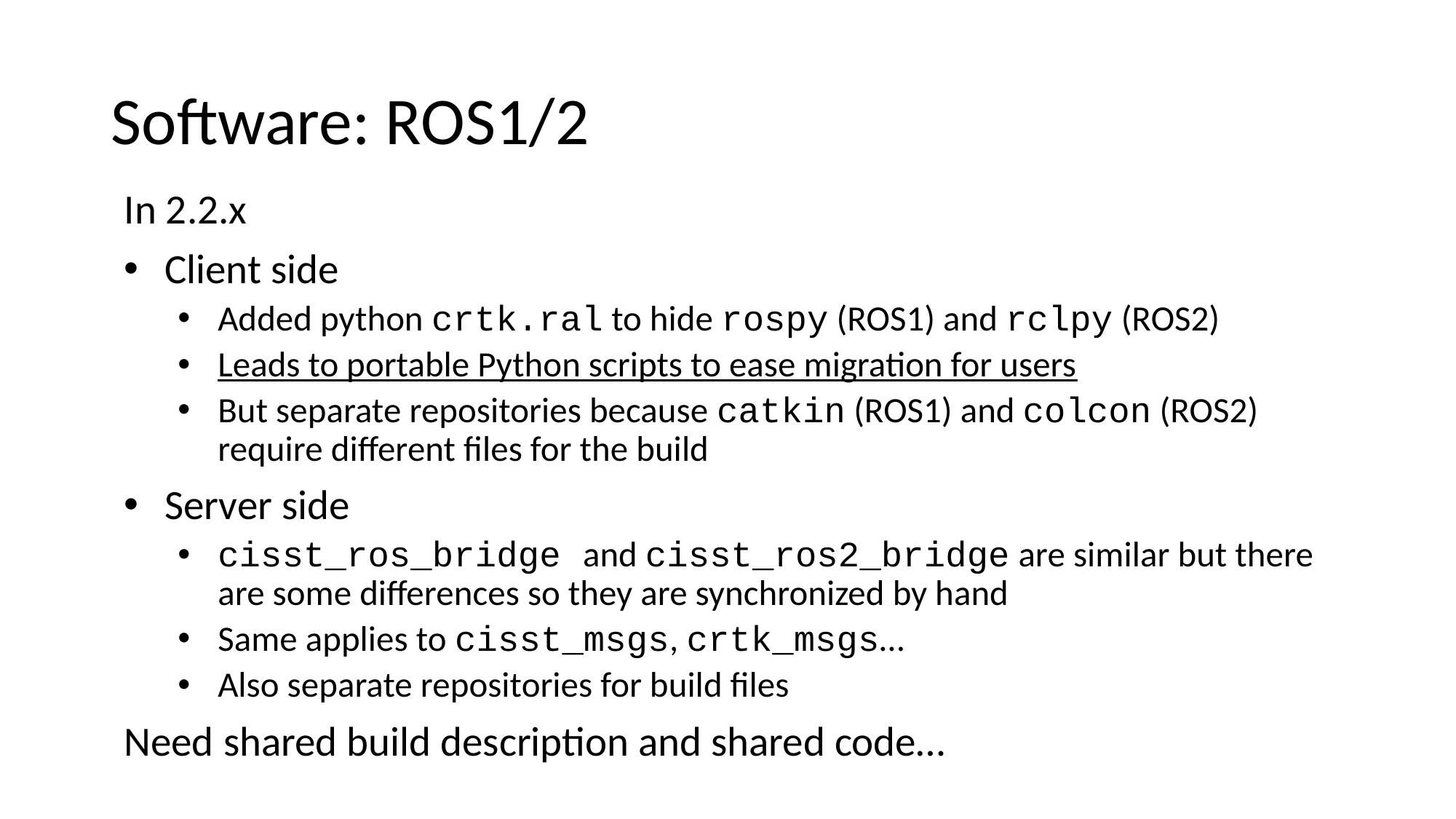

# Software: ROS1/2
In 2.2.x
Client side
Added python crtk.ral to hide rospy (ROS1) and rclpy (ROS2)
Leads to portable Python scripts to ease migration for users
But separate repositories because catkin (ROS1) and colcon (ROS2) require different files for the build
Server side
cisst_ros_bridge and cisst_ros2_bridge are similar but there are some differences so they are synchronized by hand
Same applies to cisst_msgs, crtk_msgs…
Also separate repositories for build files
Need shared build description and shared code…